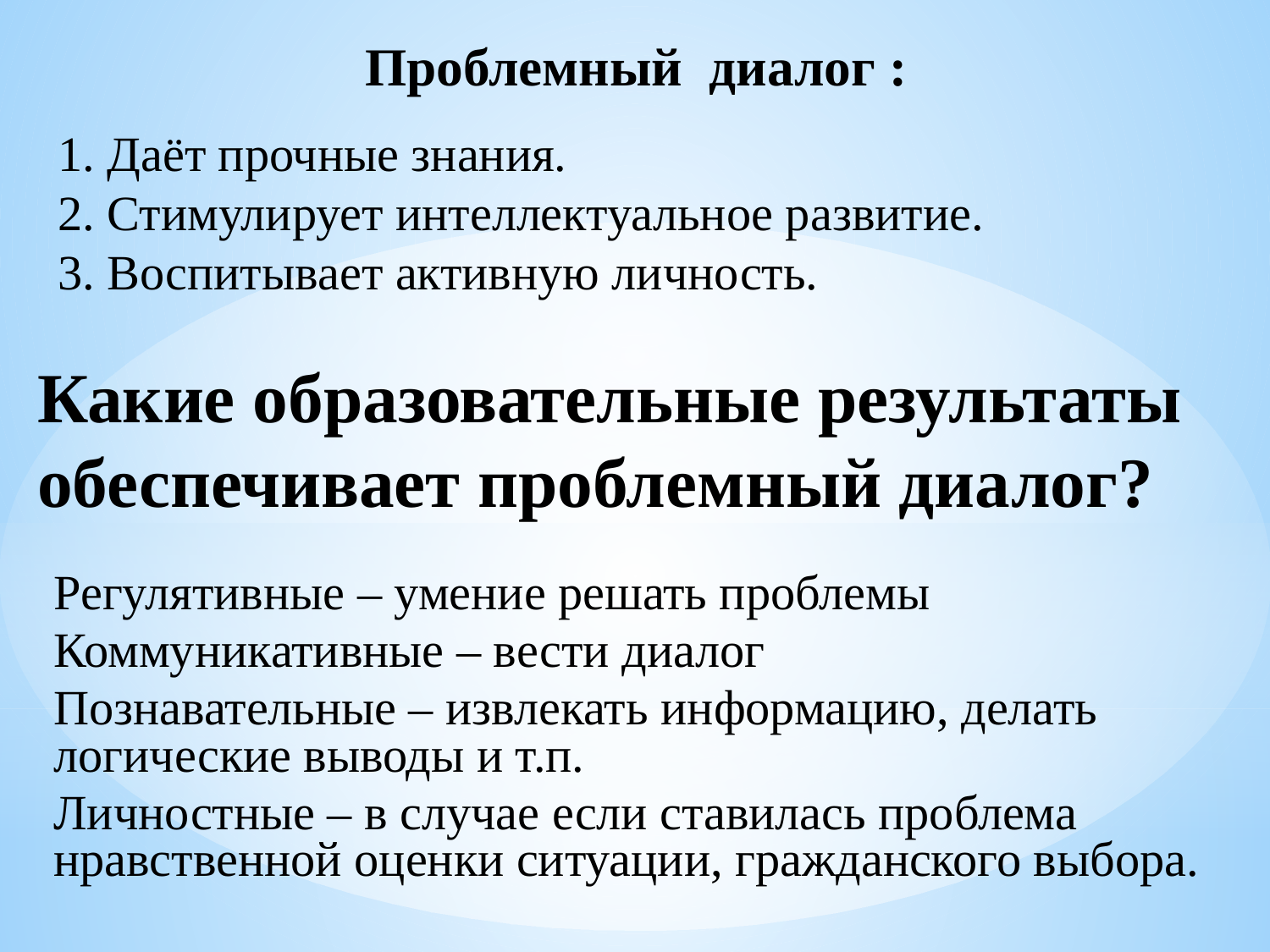

Проблемный  диалог :
1. Даёт прочные знания.
2. Стимулирует интеллектуальное развитие.
3. Воспитывает активную личность.
Какие образовательные результаты обеспечивает проблемный диалог?
Регулятивные – умение решать проблемы
Коммуникативные – вести диалог
Познавательные – извлекать информацию, делать логические выводы и т.п.
Личностные – в случае если ставилась проблема нравственной оценки ситуации, гражданского выбора.